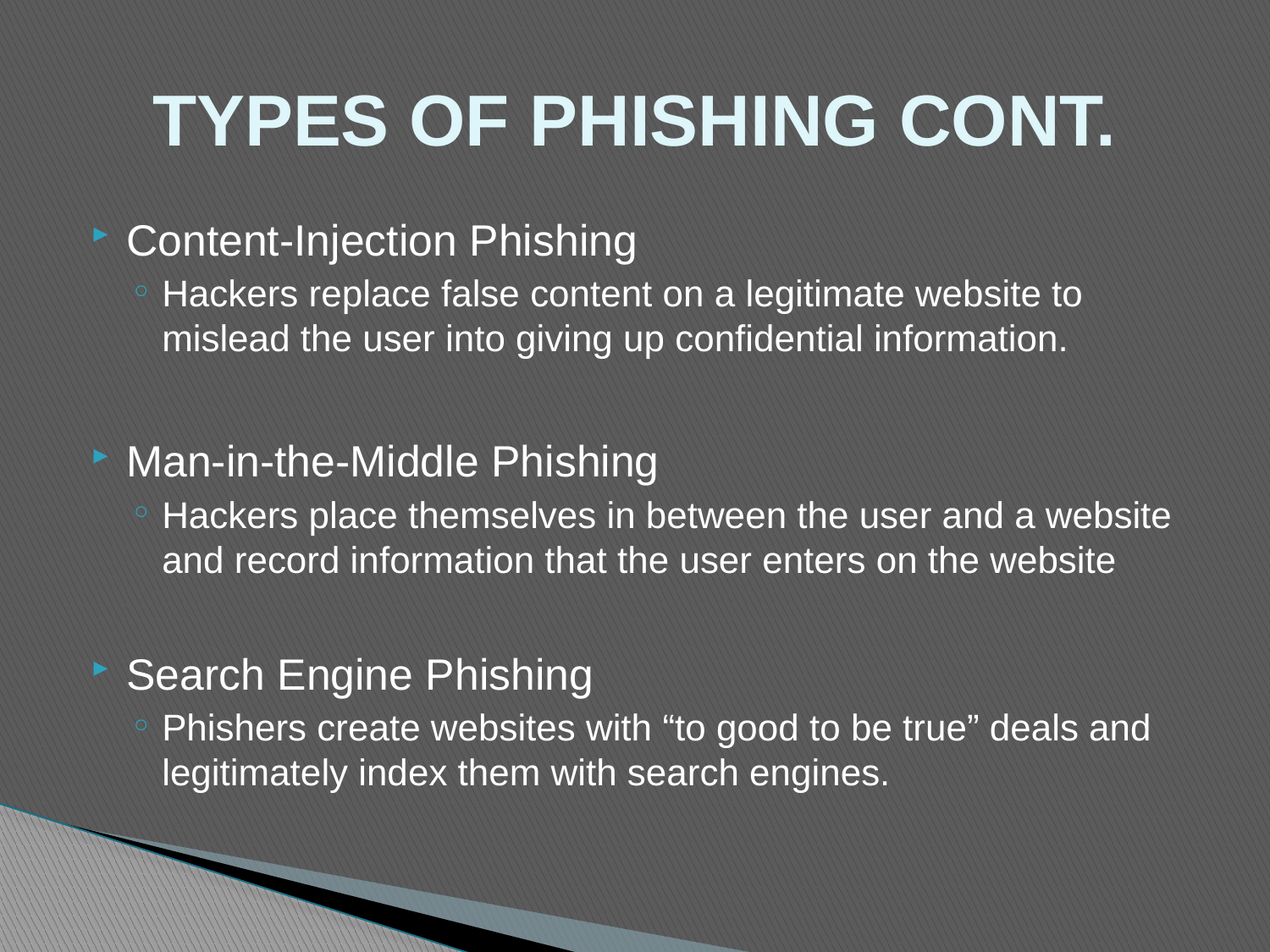

# TYPES OF PHISHING CONT.
Content-Injection Phishing
Hackers replace false content on a legitimate website to mislead the user into giving up confidential information.

Man-in-the-Middle Phishing
Hackers place themselves in between the user and a website and record information that the user enters on the website

Search Engine Phishing
Phishers create websites with “to good to be true” deals and legitimately index them with search engines.